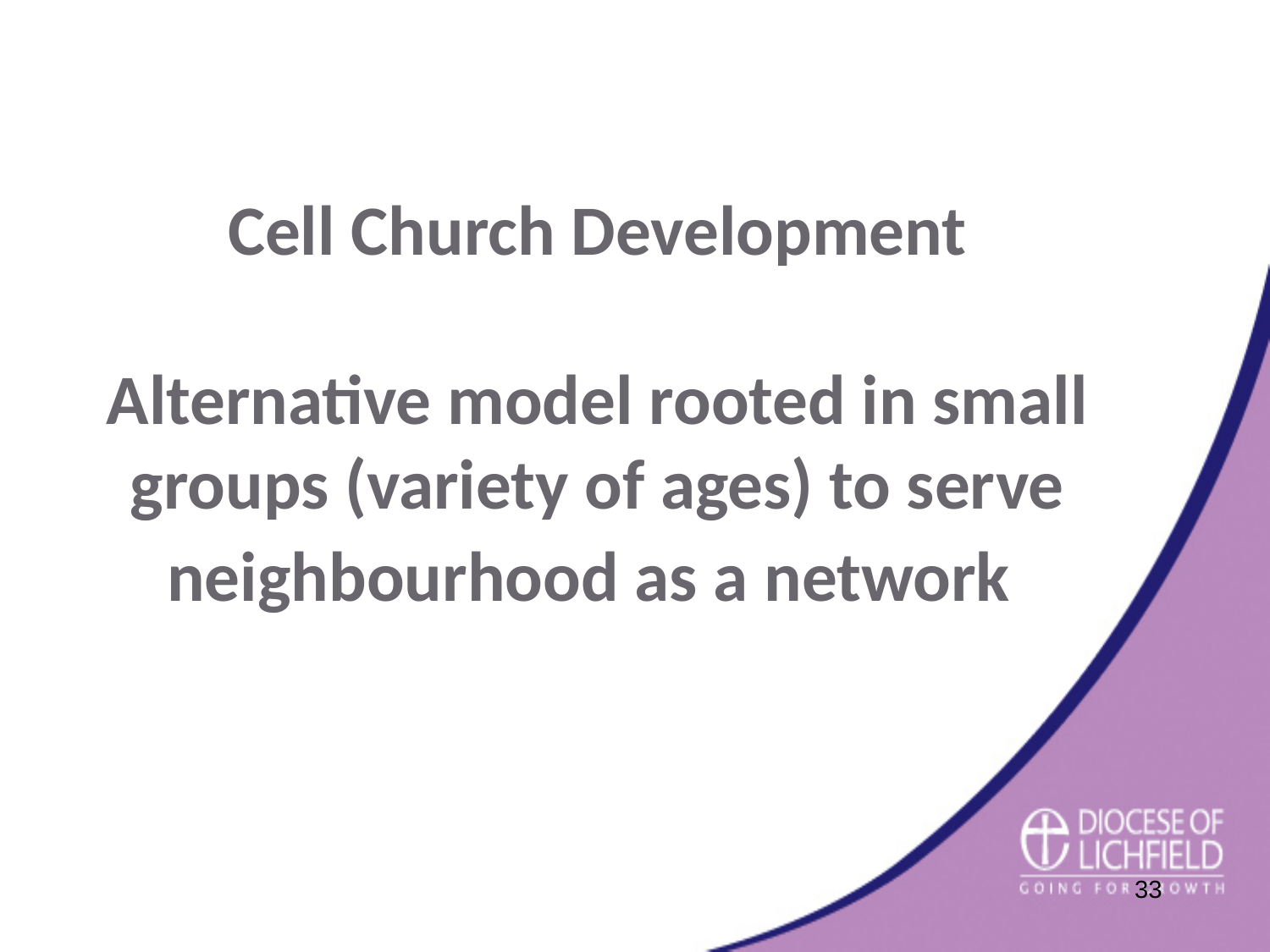

Cell Church Development
Alternative model rooted in small groups (variety of ages) to serve neighbourhood as a network
33